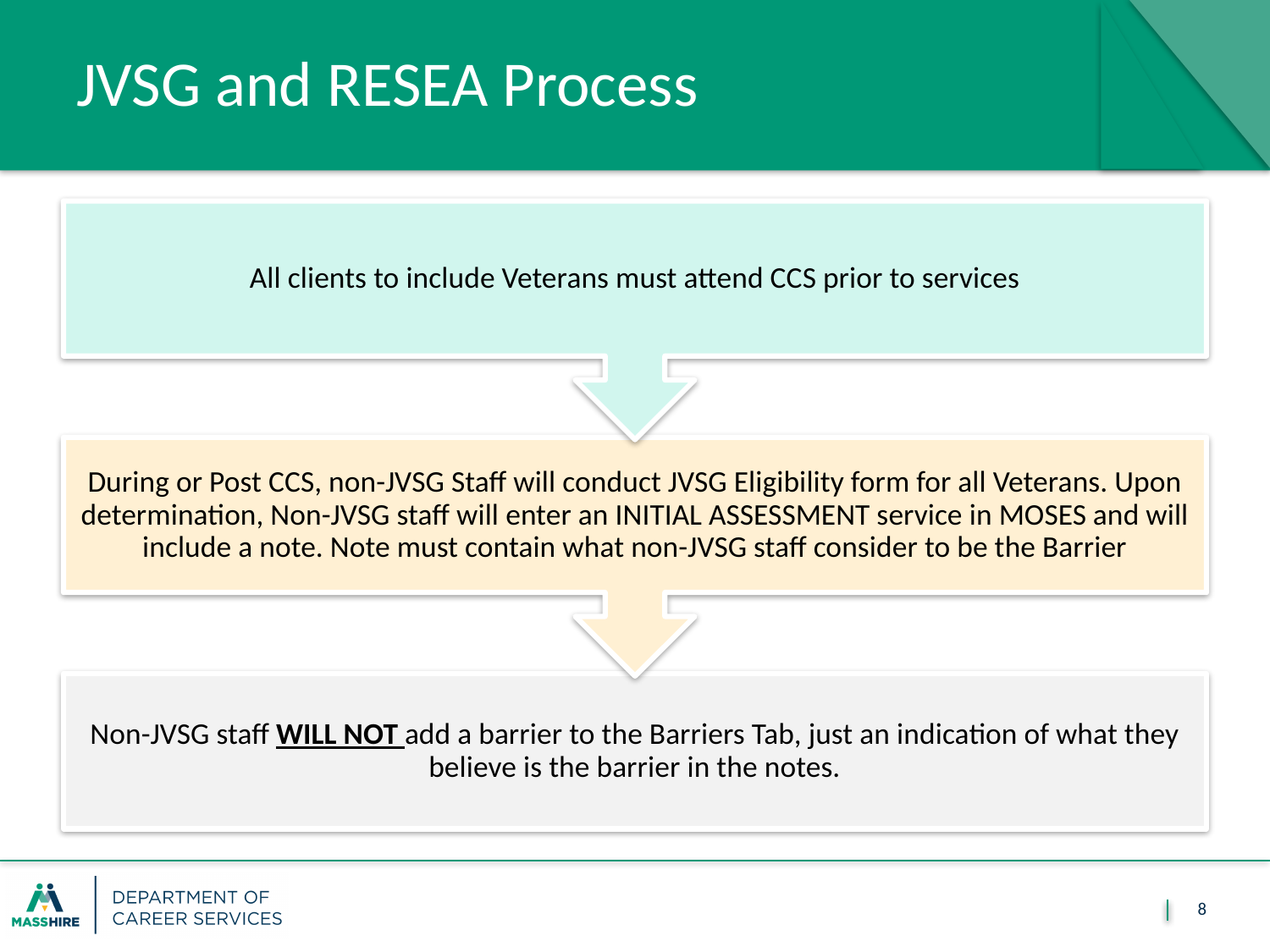

# JVSG and RESEA Process

Non-JVSG staff WILL NOT add a barrier to the Barriers Tab, just an indication of what they believe is the barrier in the notes.
During or Post CCS, non-JVSG Staff will conduct JVSG Eligibility form for all Veterans. Upon determination, Non-JVSG staff will enter an INITIAL ASSESSMENT service in MOSES and will include a note. Note must contain what non-JVSG staff consider to be the Barrier
All clients to include Veterans must attend CCS prior to services
8